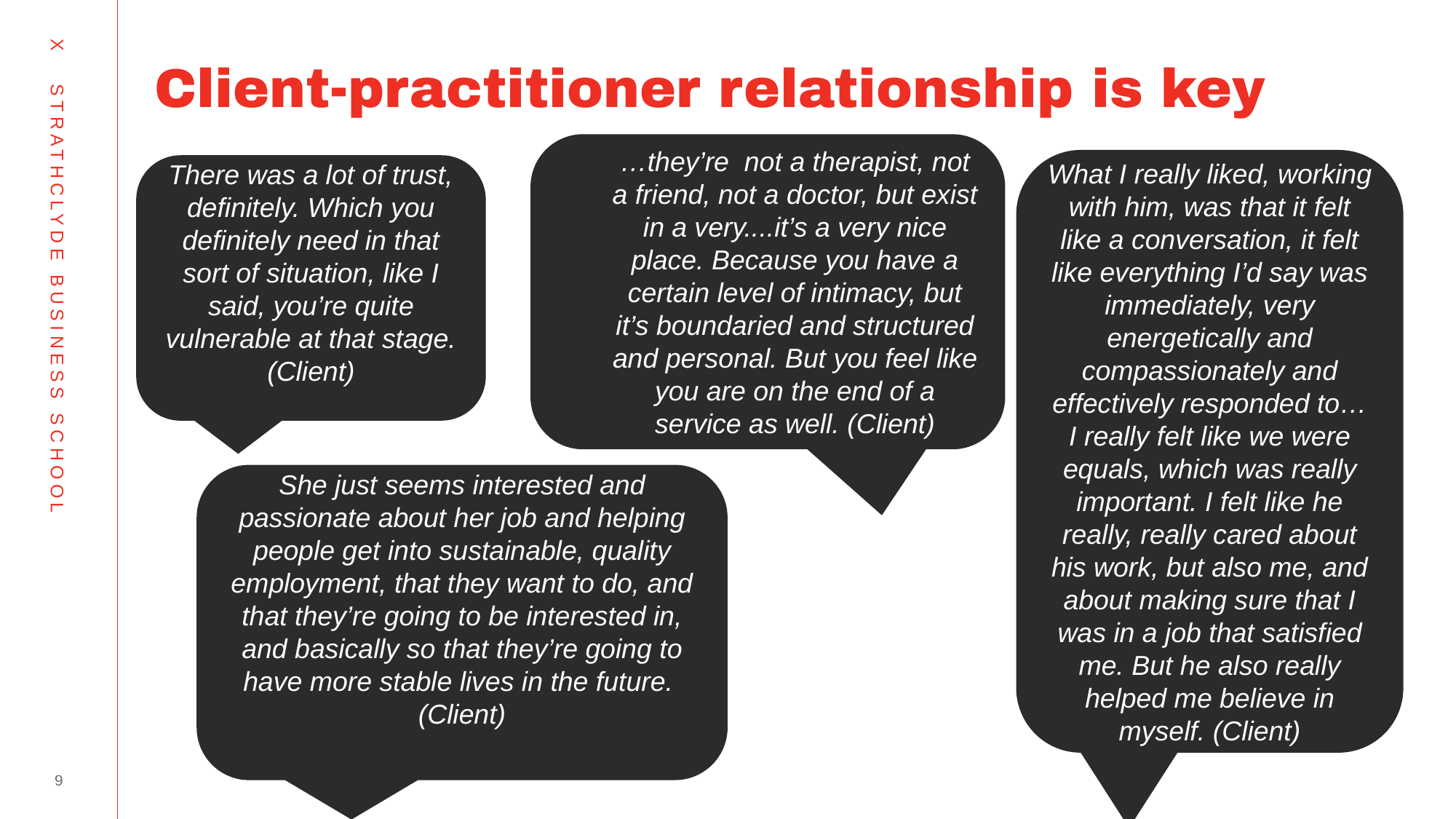

# Client-practitioner relationship is key
…they’re  not a therapist, not a friend, not a doctor, but exist in a very....it’s a very nice place. Because you have a certain level of intimacy, but it’s boundaried and structured and personal. But you feel like you are on the end of a service as well. (Client)
What I really liked, working with him, was that it felt like a conversation, it felt like everything I’d say was immediately, very energetically and compassionately and effectively responded to… I really felt like we were equals, which was really important. I felt like he really, really cared about his work, but also me, and about making sure that I was in a job that satisfied me. But he also really helped me believe in myself. (Client)
There was a lot of trust, definitely. Which you definitely need in that sort of situation, like I said, you’re quite vulnerable at that stage. (Client)

She just seems interested and passionate about her job and helping people get into sustainable, quality employment, that they want to do, and that they’re going to be interested in, and basically so that they’re going to have more stable lives in the future.  (Client)

9